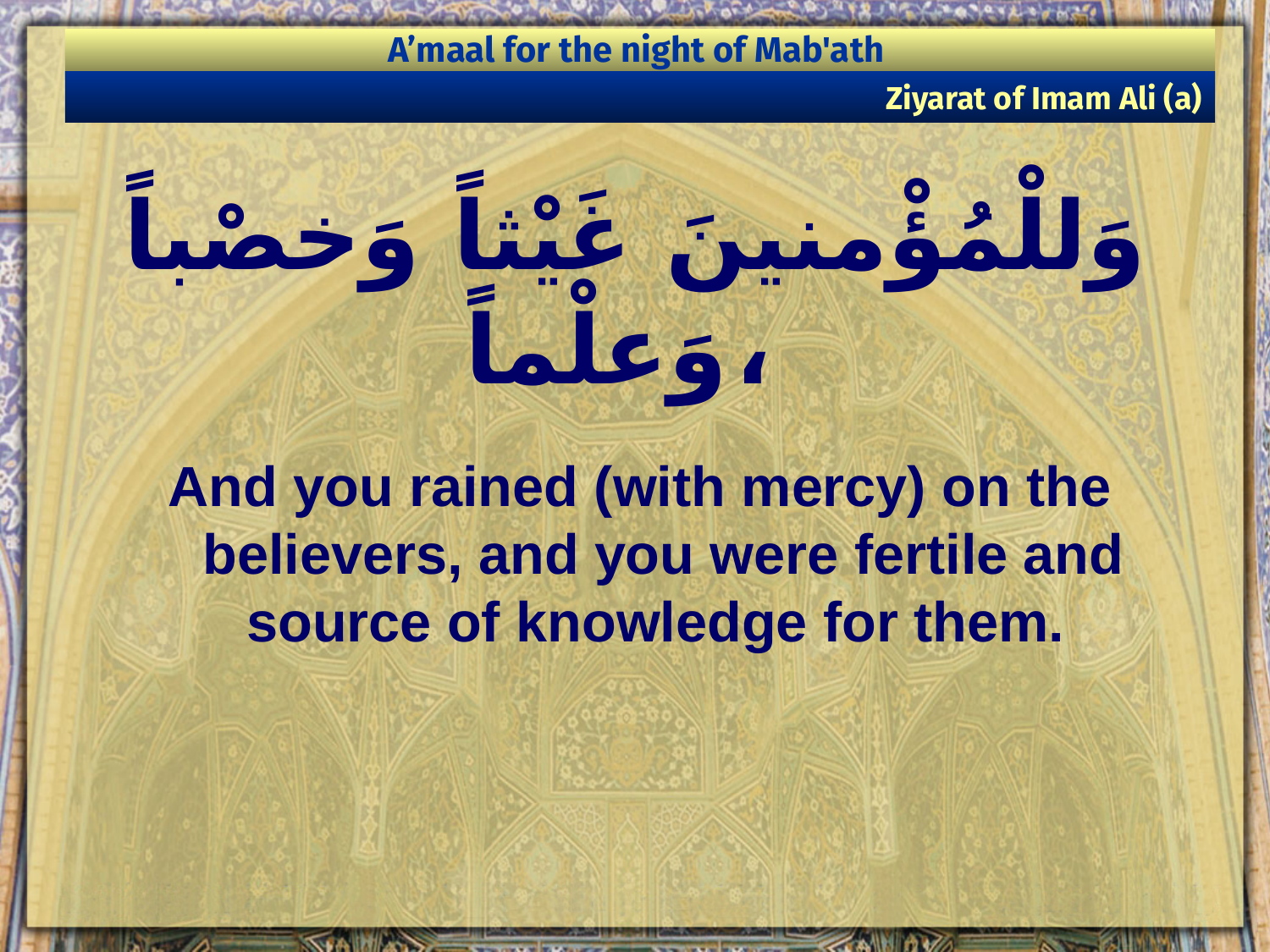

A’maal for the night of Mab'ath
Ziyarat of Imam Ali (a)
# وَللْمُؤْمنينَ غَيْثاً وَخصْباً وَعلْماً،
And you rained (with mercy) on the believers, and you were fertile and source of knowledge for them.